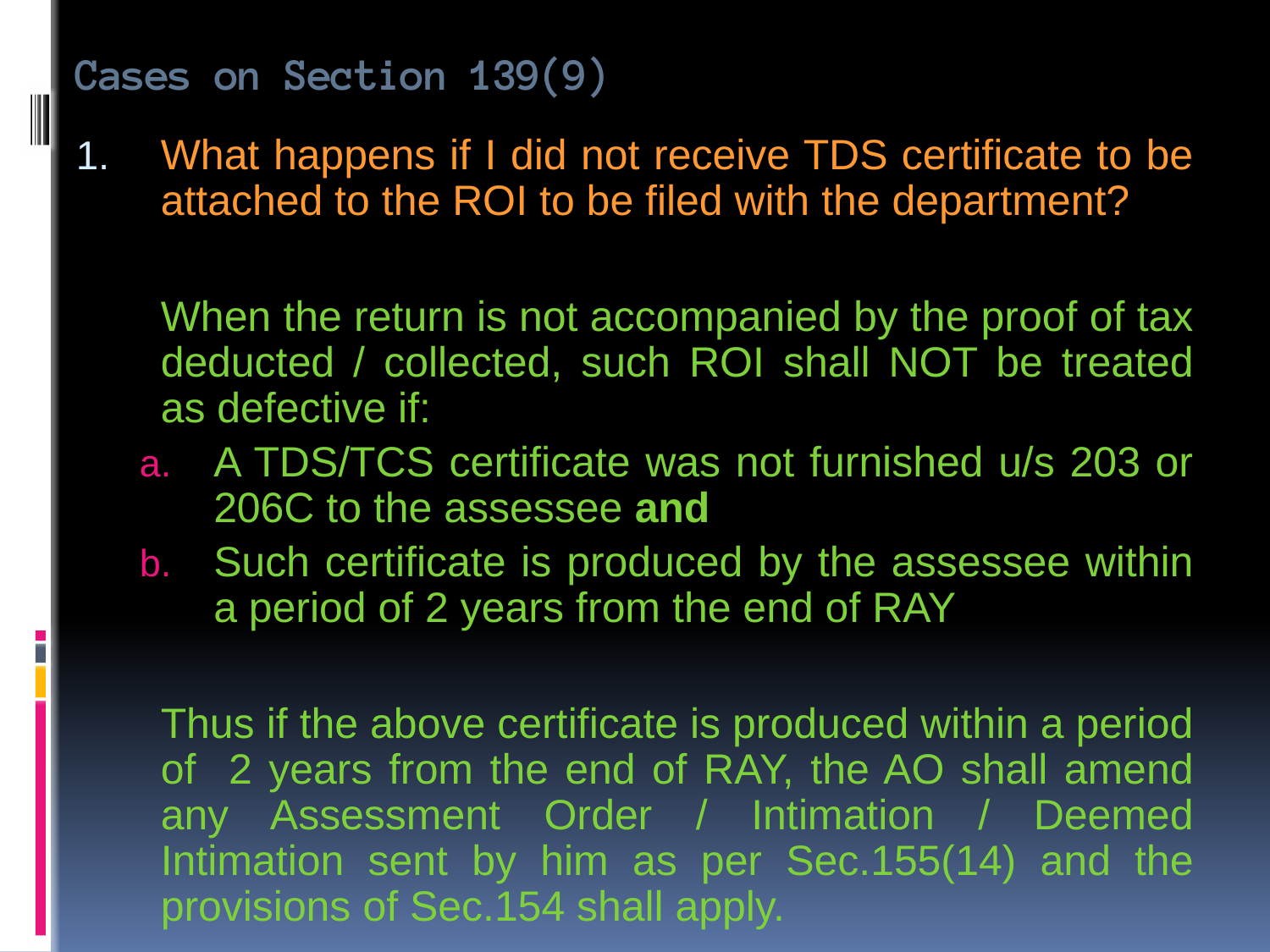

# Cases on Section 139(9)
What happens if I did not receive TDS certificate to be attached to the ROI to be filed with the department?

	When the return is not accompanied by the proof of tax deducted / collected, such ROI shall NOT be treated as defective if:
A TDS/TCS certificate was not furnished u/s 203 or 206C to the assessee and
Such certificate is produced by the assessee within a period of 2 years from the end of RAY

	Thus if the above certificate is produced within a period of  2 years from the end of RAY, the AO shall amend any Assessment Order / Intimation / Deemed Intimation sent by him as per Sec.155(14) and the provisions of Sec.154 shall apply.